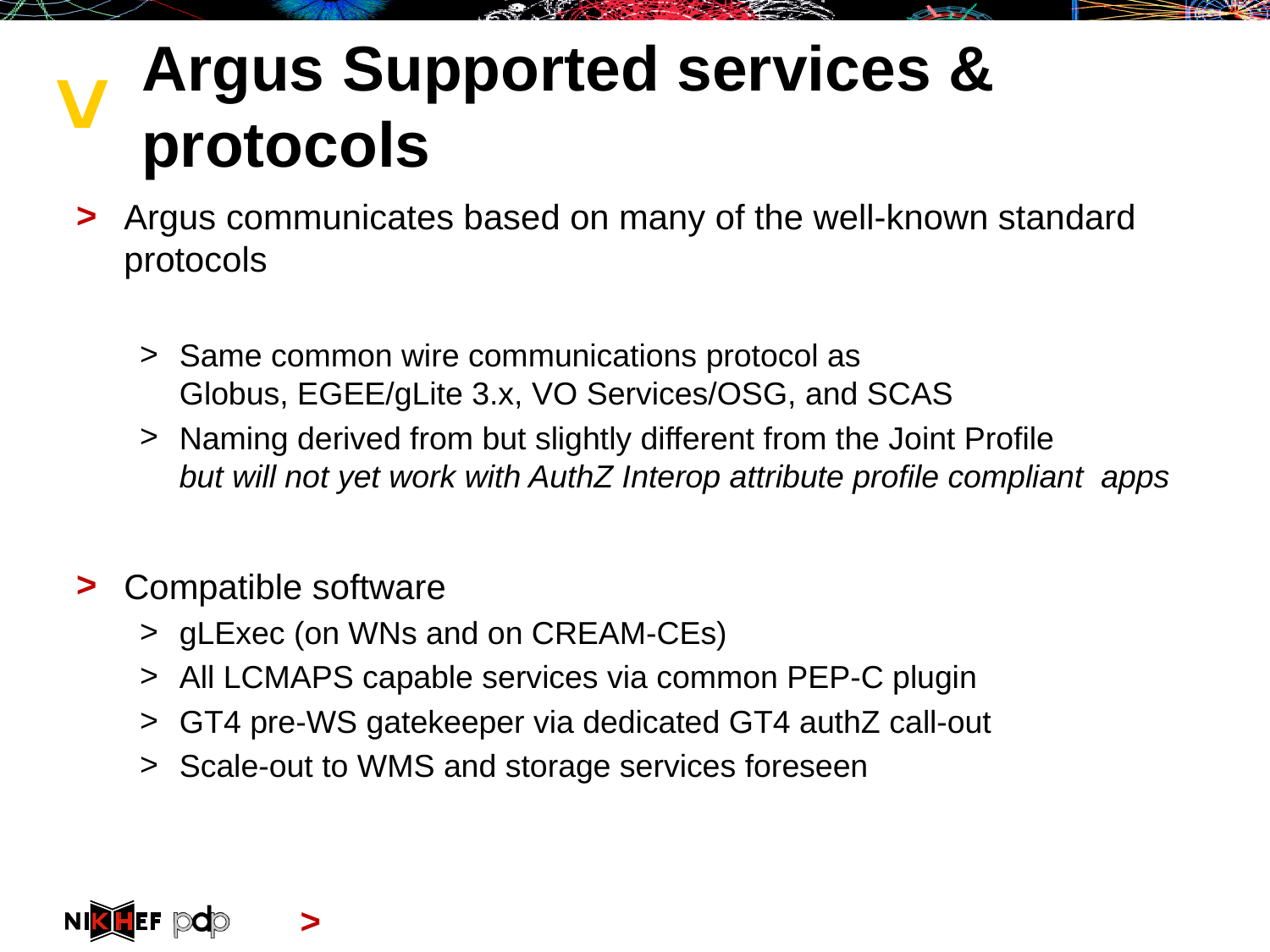

# Argus Supported services & protocols
Argus communicates based on many of the well-known standard protocols

Same common wire communications protocol as
Globus, EGEE/gLite 3.x, VO Services/OSG, and SCAS
Naming derived from but slightly different from the Joint Profile
but will not yet work with AuthZ Interop attribute profile compliant  apps

Compatible software
gLExec (on WNs and on CREAM-CEs)
All LCMAPS capable services via common PEP-C plugin
GT4 pre-WS gatekeeper via dedicated GT4 authZ call-out
Scale-out to WMS and storage services foreseen